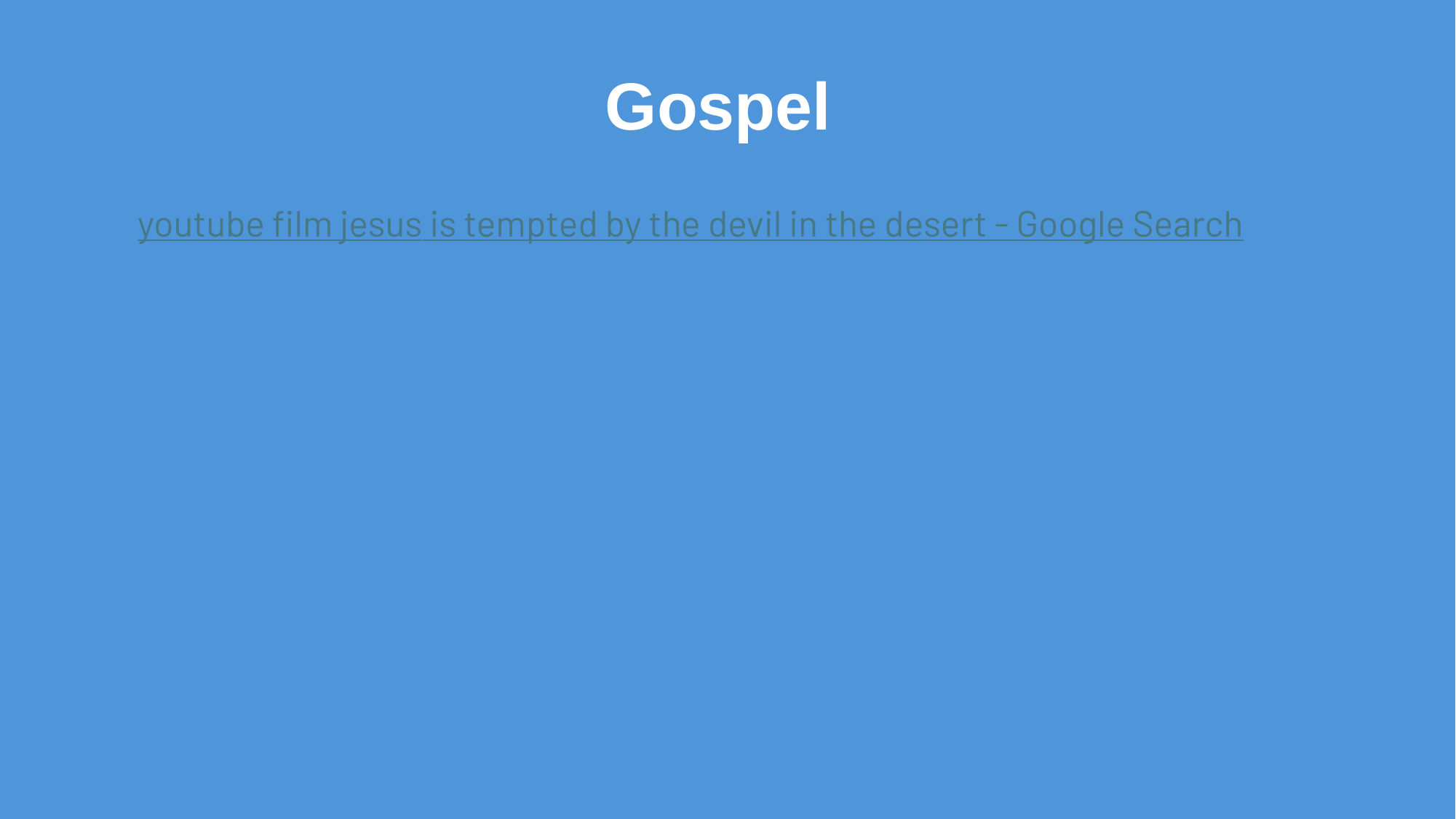

# Gospel
youtube film jesus is tempted by the devil in the desert - Google Search